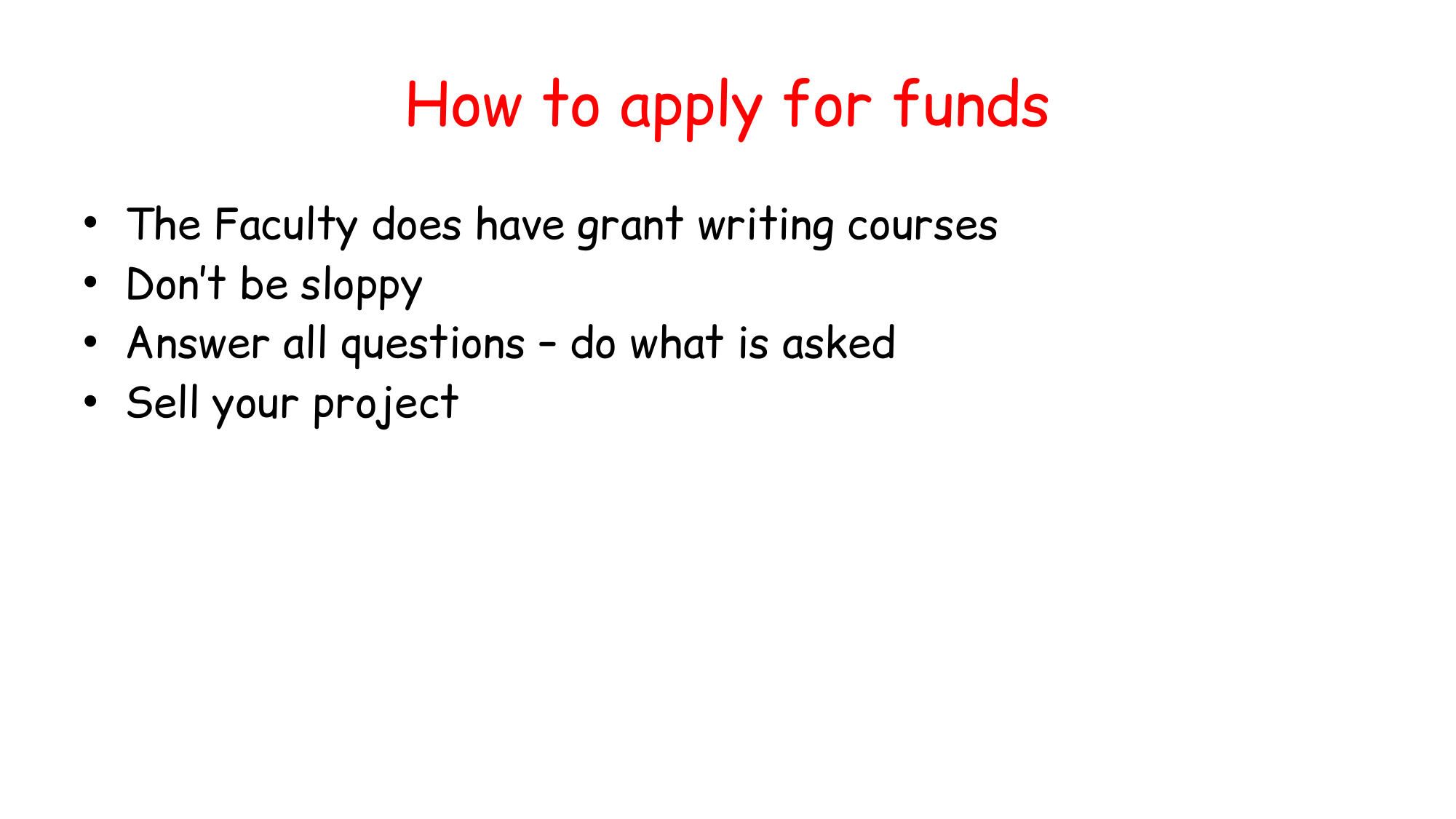

# How to apply for funds
The Faculty does have grant writing courses
Don’t be sloppy
Answer all questions – do what is asked
Sell your project